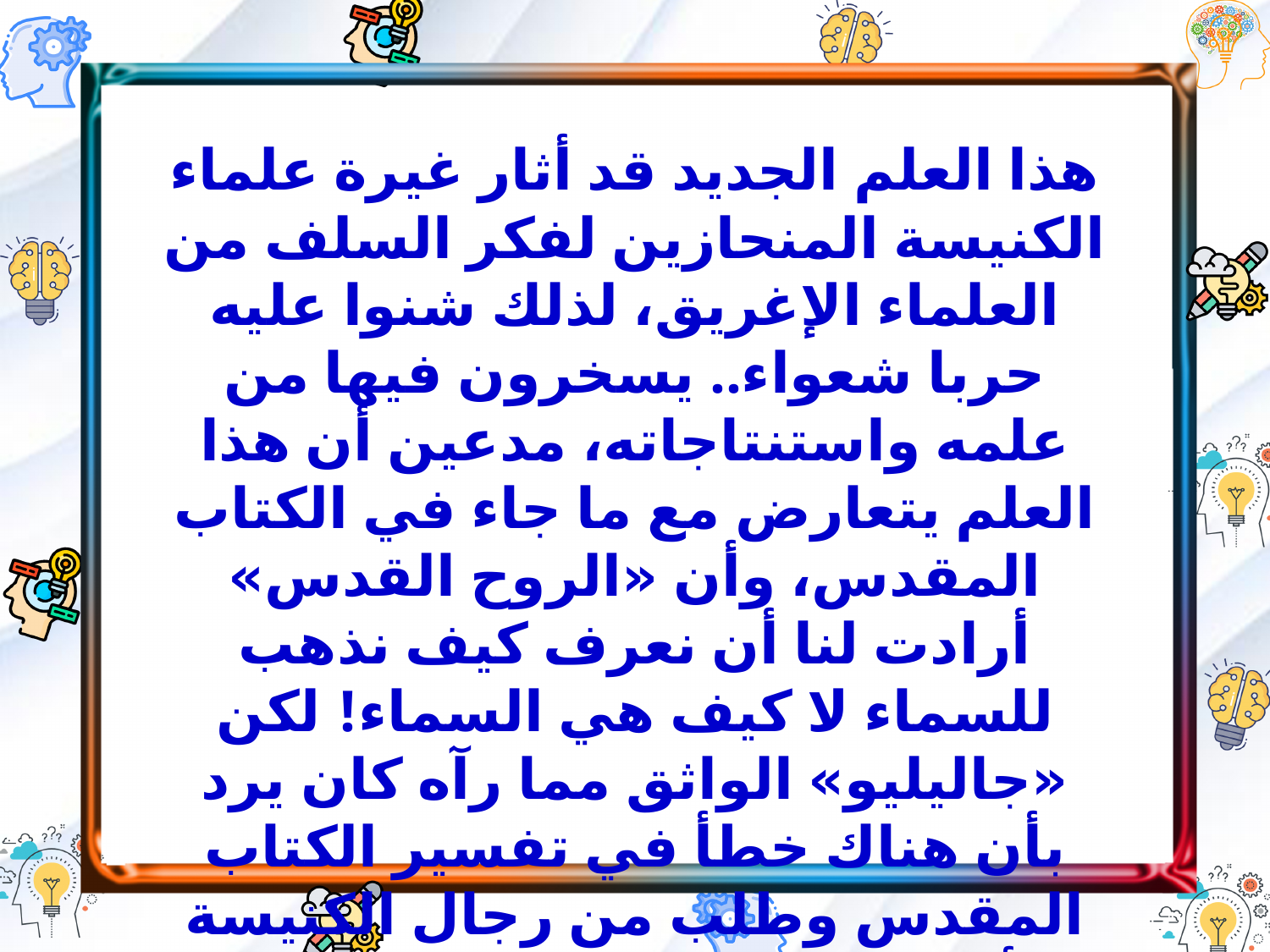

هذا العلم الجديد قد أثار غيرة علماء الكنيسة المنحازين لفكر السلف من العلماء الإغريق، لذلك شنوا عليه حربا شعواء.. يسخرون فيها من علمه واستنتاجاته، مدعين أن هذا العلم يتعارض مع ما جاء في الكتاب المقدس، وأن «الروح القدس» أرادت لنا أن نعرف كيف نذهب للسماء لا كيف هي السماء! لكن «جاليليو» الواثق مما رآه كان يرد بأن هناك خطأ في تفسير الكتاب المقدس وطلب من رجال الكنيسة أن يفرقوا بين الآراء الفقهية والعلوم المُثبَتة، وأن يفرقوا بين الفلسفة والرياضيات.